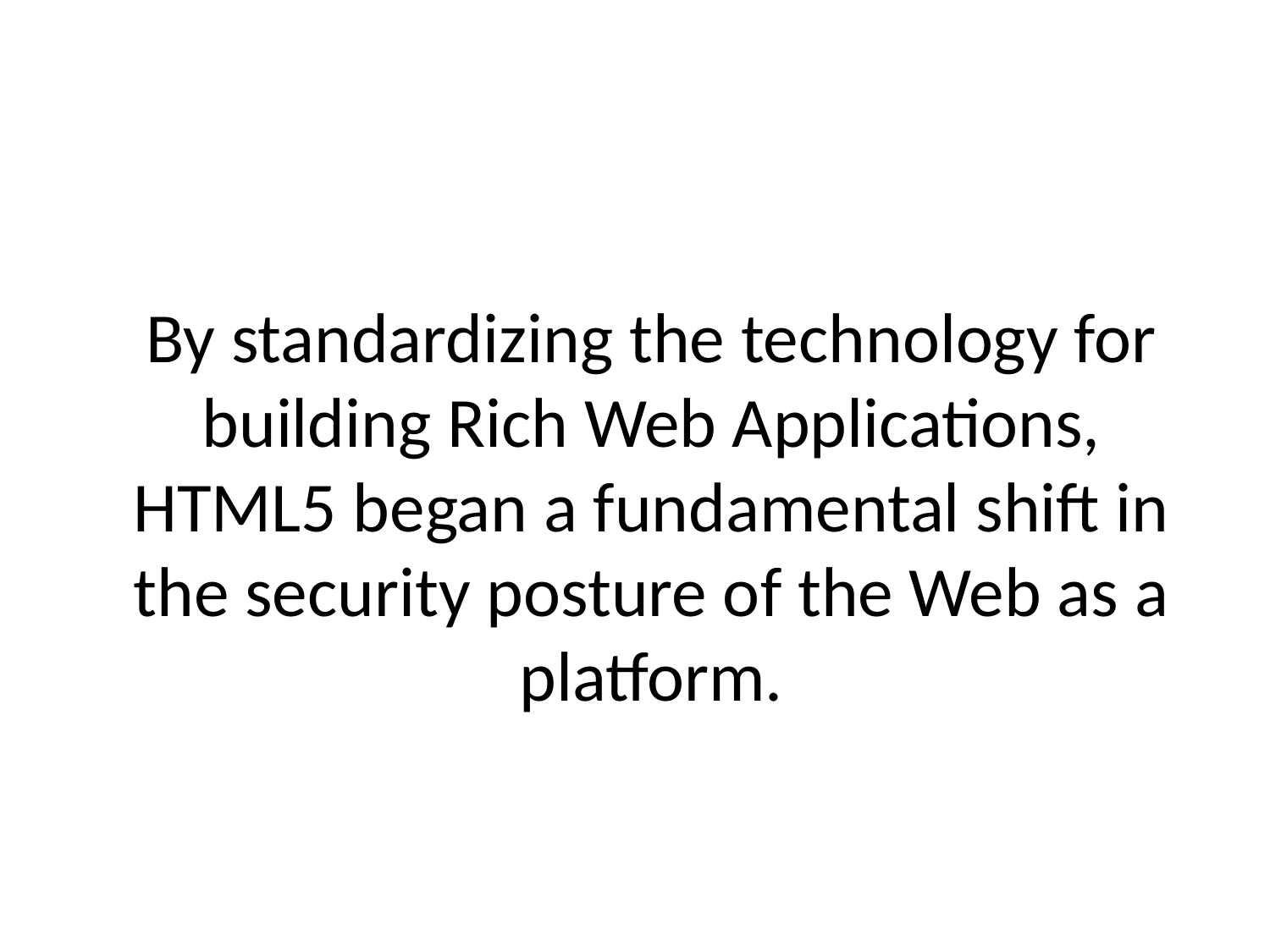

By standardizing the technology for building Rich Web Applications, HTML5 began a fundamental shift in the security posture of the Web as a platform.